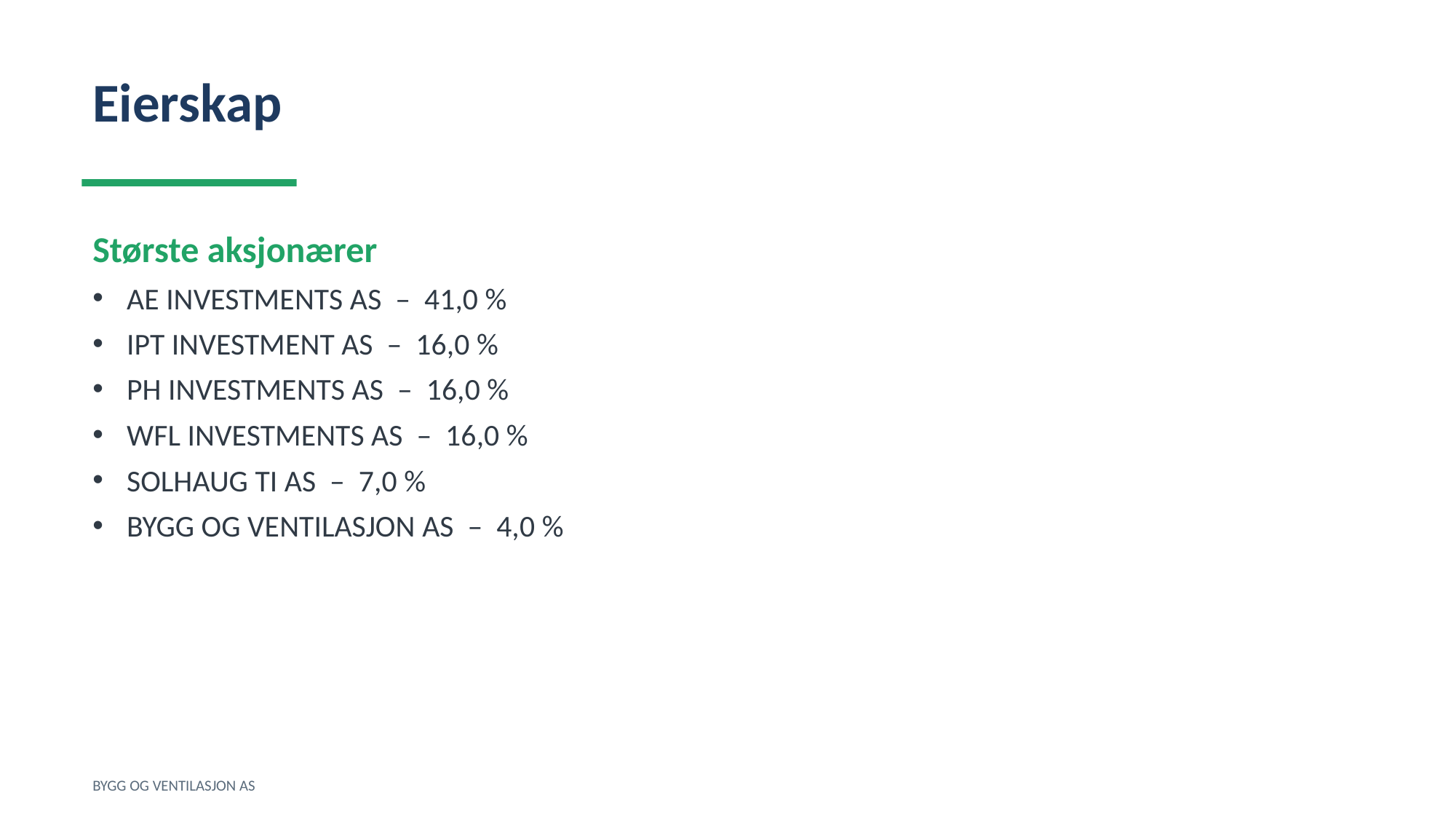

Eierskap

Største aksjonærer
AE INVESTMENTS AS  –  41,0 %
IPT INVESTMENT AS  –  16,0 %
PH INVESTMENTS AS  –  16,0 %
WFL INVESTMENTS AS  –  16,0 %
SOLHAUG TI AS  –  7,0 %
BYGG OG VENTILASJON AS  –  4,0 %
BYGG OG VENTILASJON AS